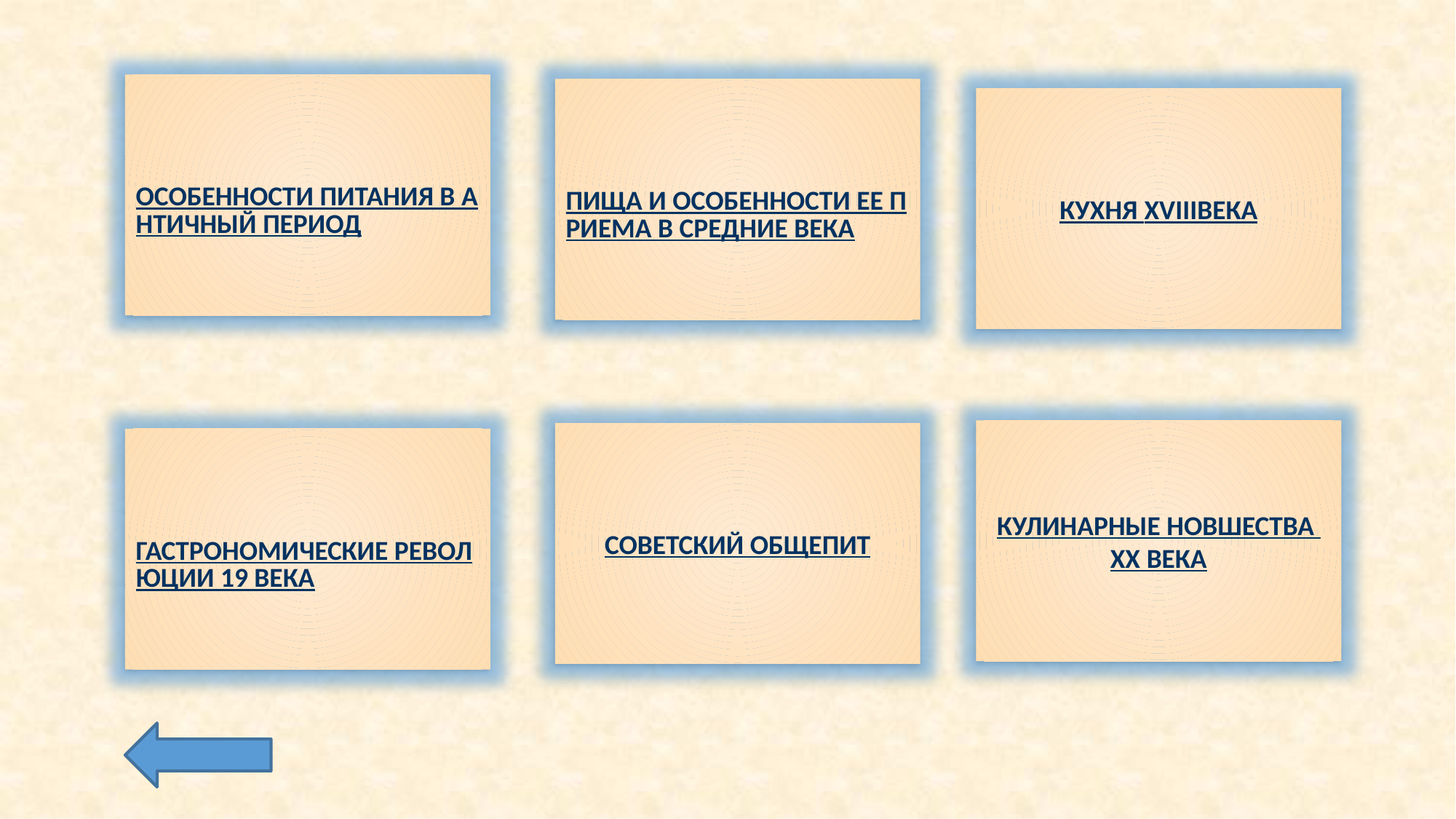

ОСОБЕННОСТИ ПИТАНИЯ В АНТИЧНЫЙ ПЕРИОД
ПИЩА И ОСОБЕННОСТИ ЕЕ ПРИЕМА В СРЕДНИЕ ВЕКА
КУХНЯ XVIIIВЕКА
КУЛИНАРНЫЕ НОВШЕСТВА XX ВЕКА
СОВЕТСКИЙ ОБЩЕПИТ
ГАСТРОНОМИЧЕСКИЕ РЕВОЛЮЦИИ 19 ВЕКА